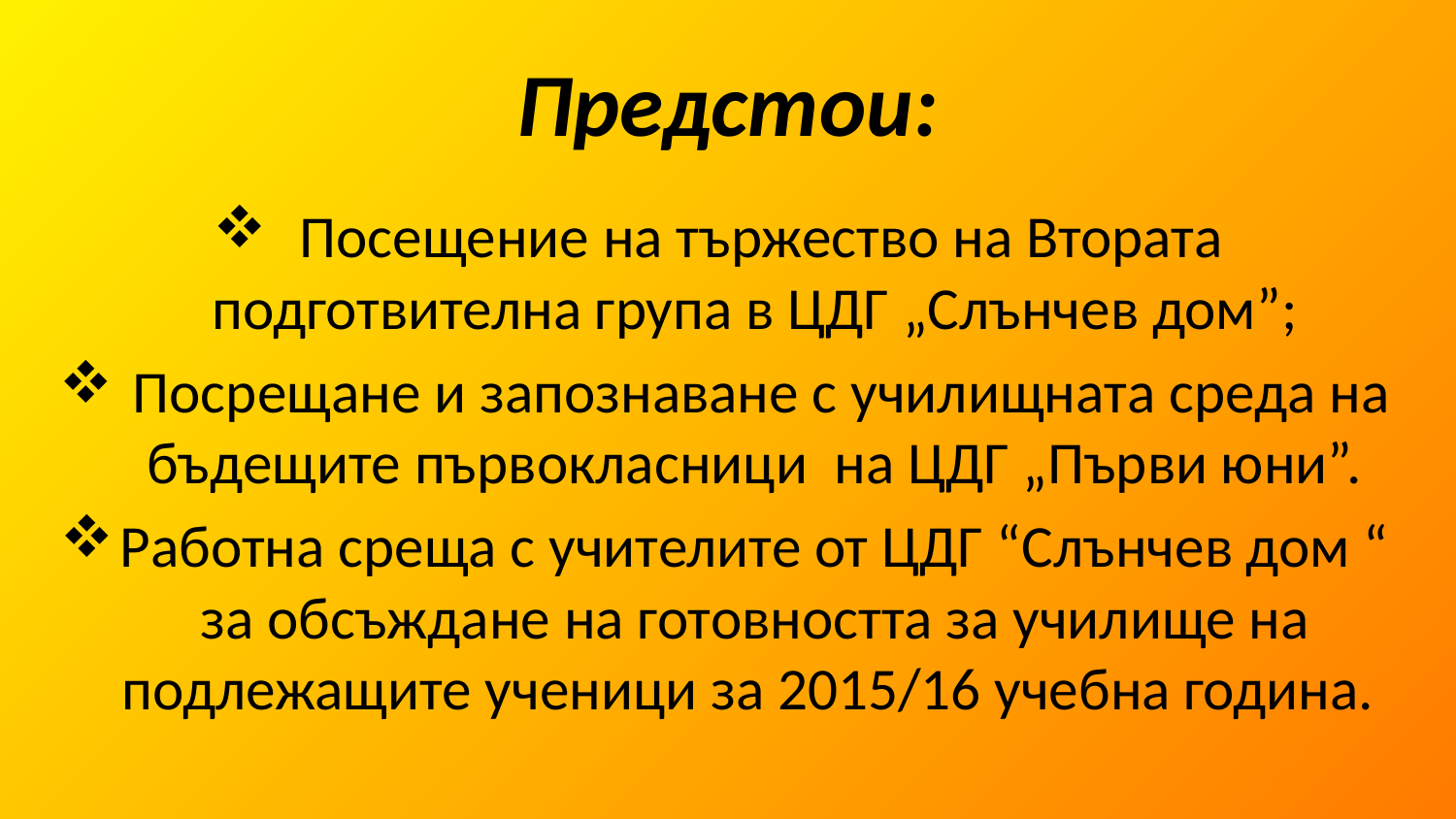

# Предстои:
 Посещение на тържество на Втората подготвителна група в ЦДГ „Слънчев дом”;
 Посрещане и запознаване с училищната среда на бъдещите първокласници  на ЦДГ „Първи юни”.
Работна среща с учителите от ЦДГ “Слънчев дом “ за обсъждане на готовността за училище на подлежащите ученици за 2015/16 учебна година.